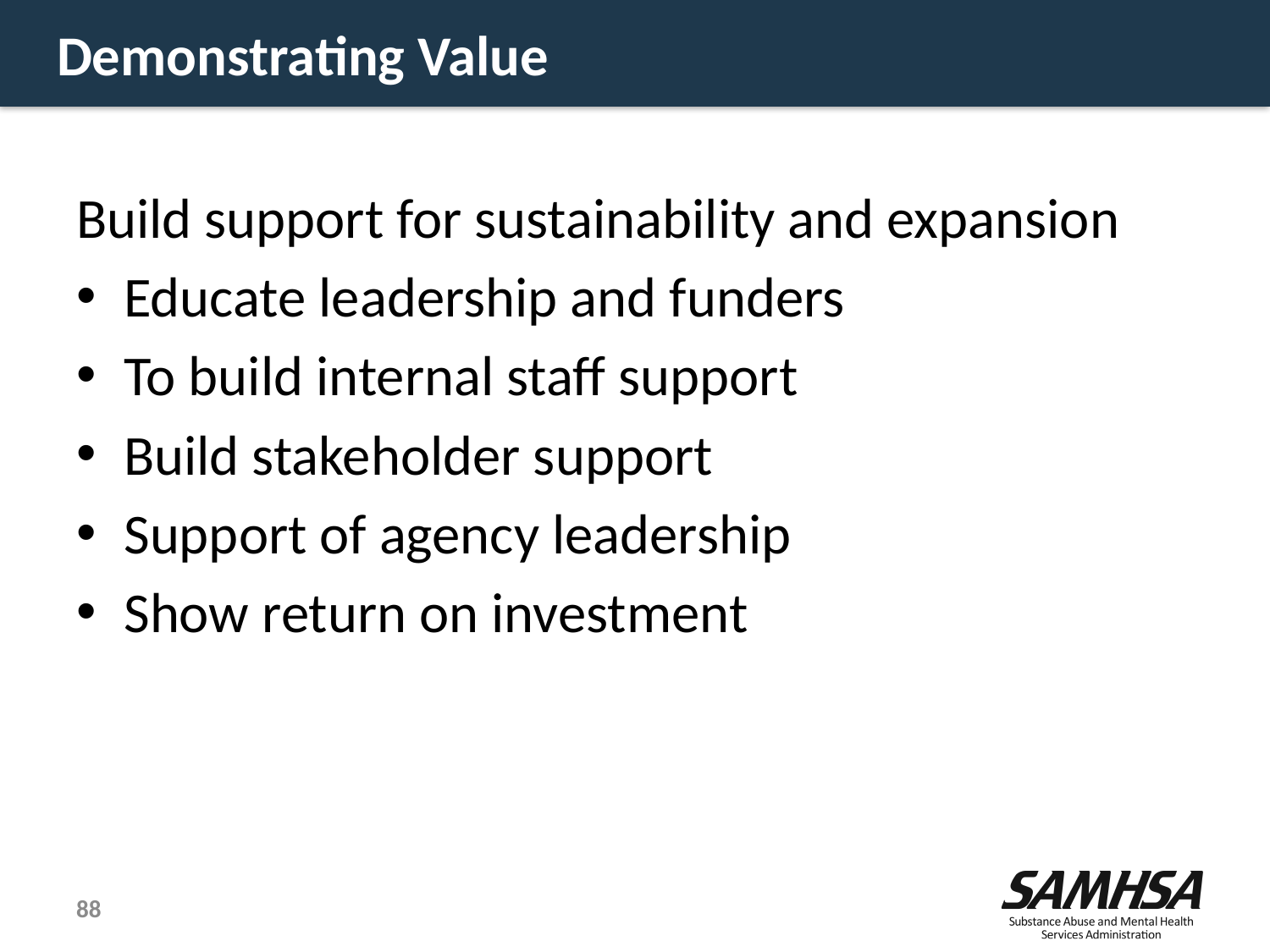

88
# Demonstrating Value
Build support for sustainability and expansion
Educate leadership and funders
To build internal staff support
Build stakeholder support
Support of agency leadership
Show return on investment